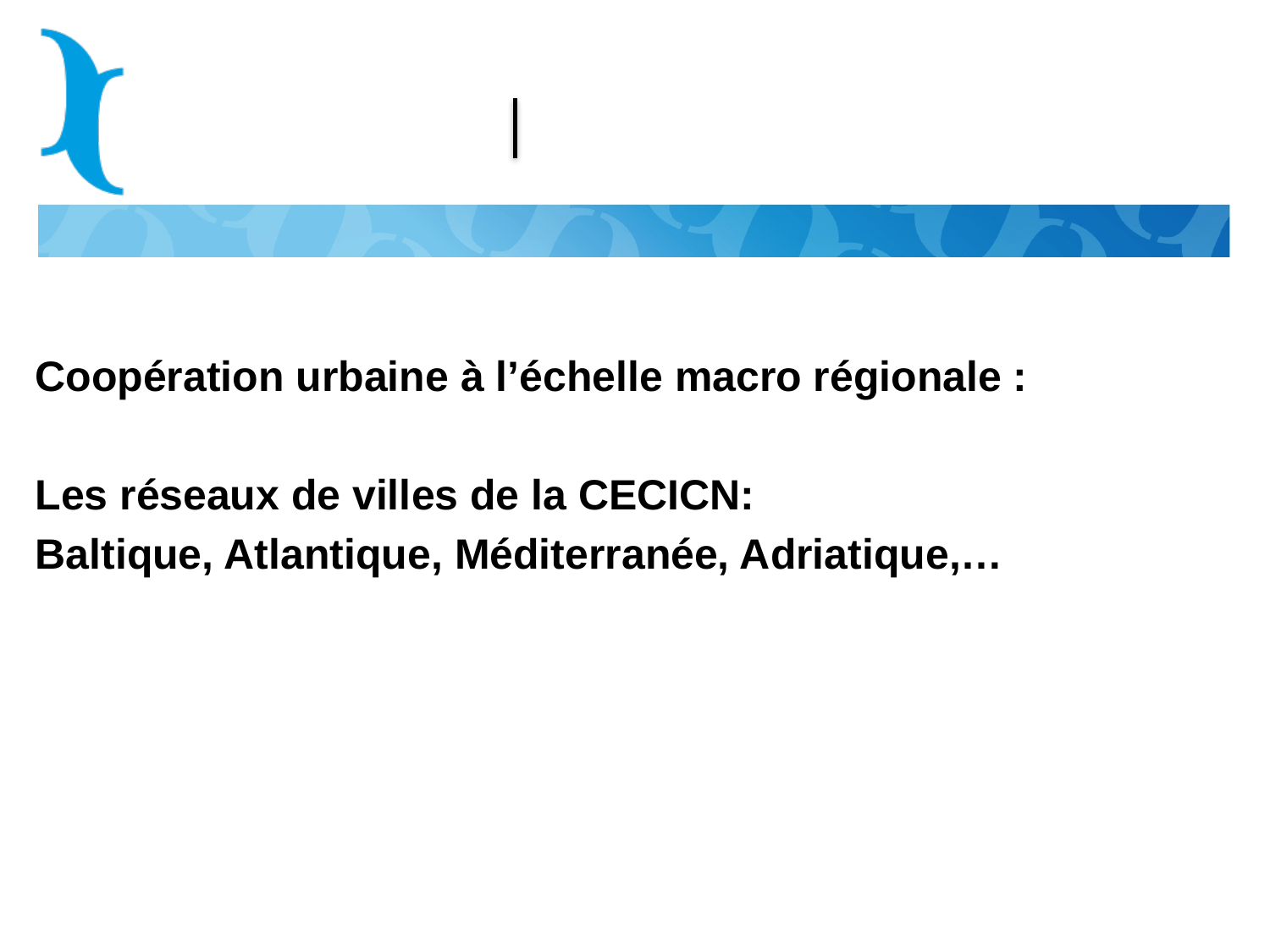

Coopération urbaine à l’échelle macro régionale :

Les réseaux de villes de la CECICN:
Baltique, Atlantique, Méditerranée, Adriatique,…